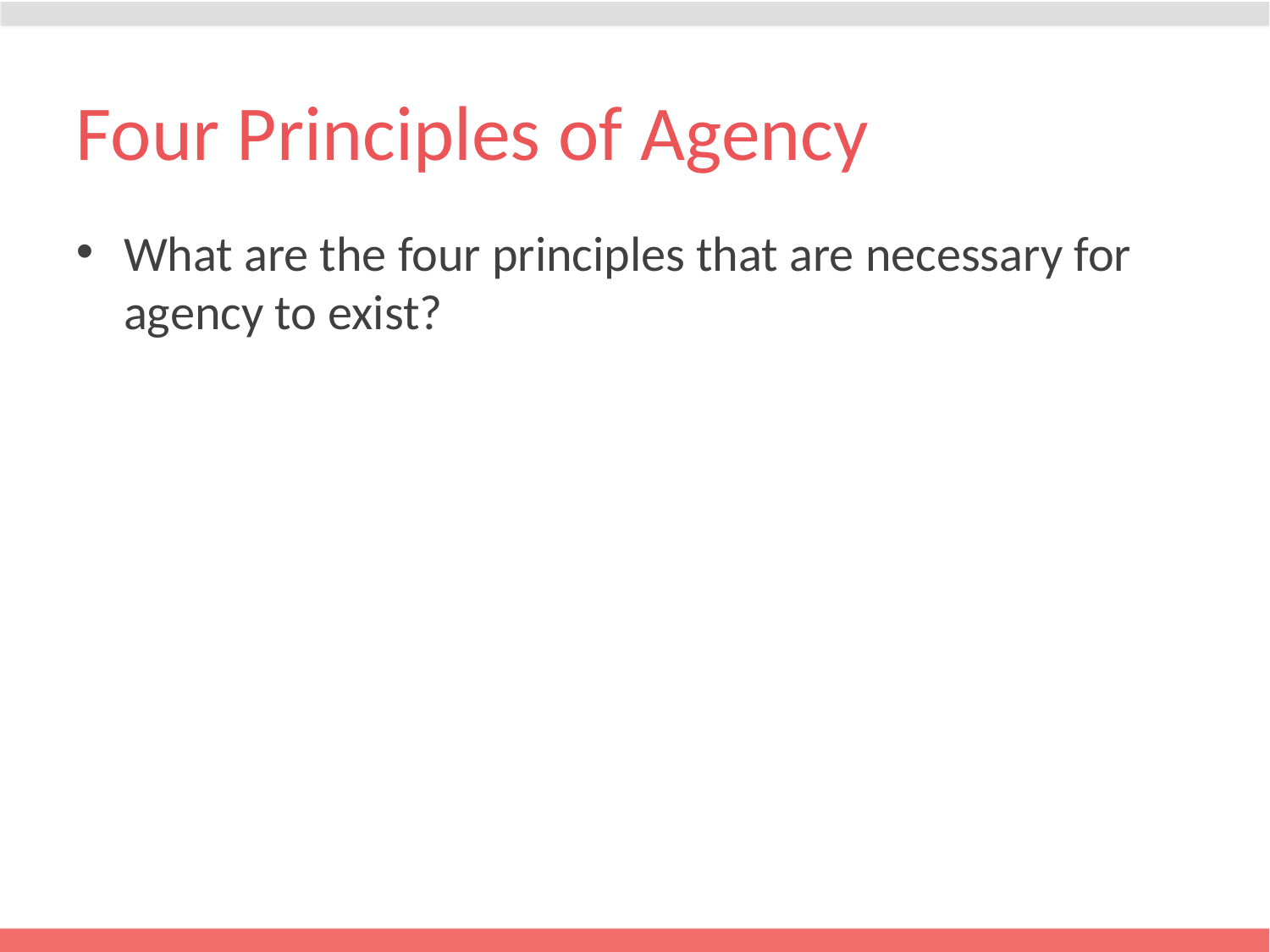

# Four Principles of Agency
What are the four principles that are necessary for agency to exist?